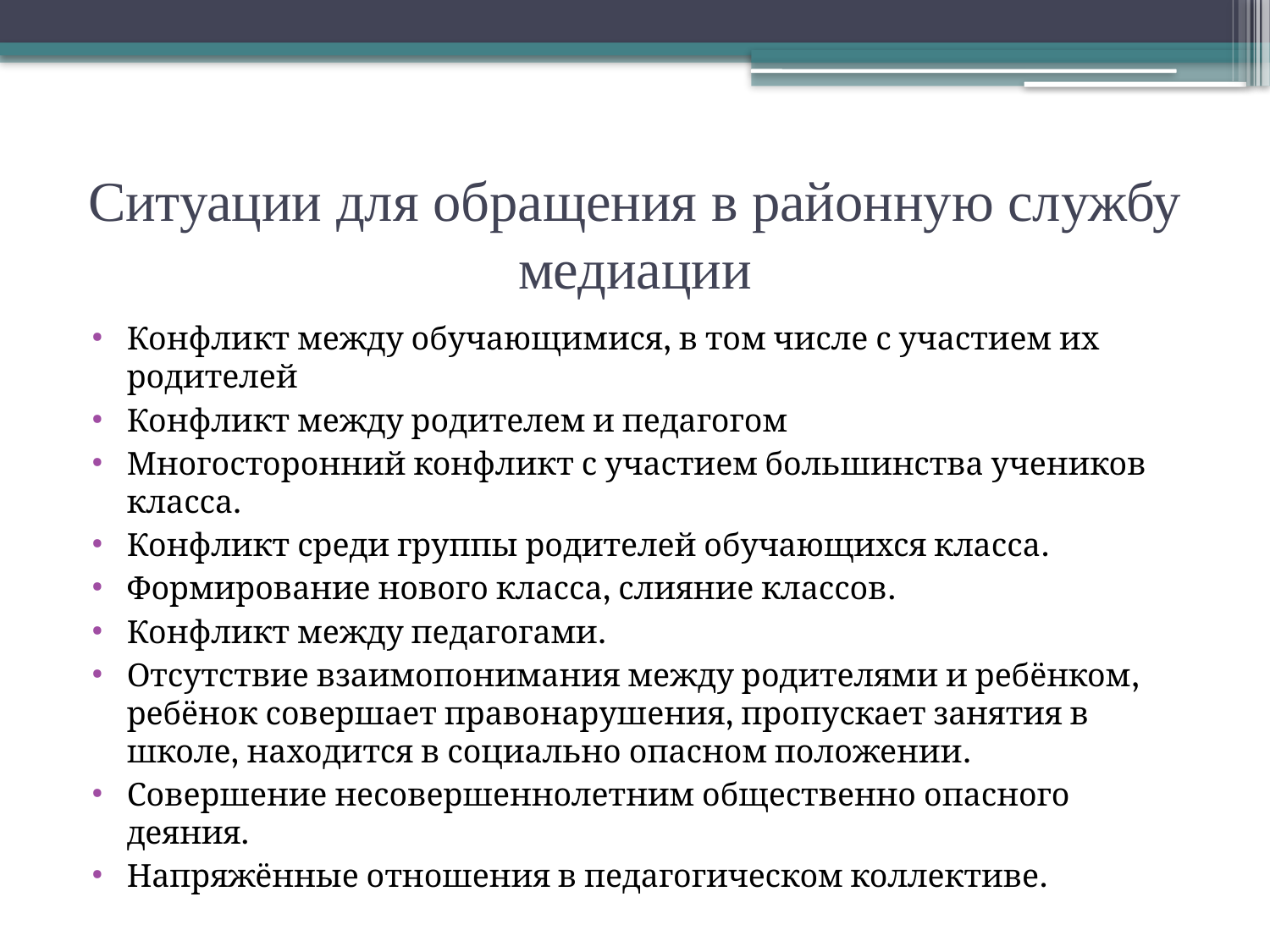

# Ситуации для обращения в районную службу медиации
Конфликт между обучающимися, в том числе с участием их родителей
Конфликт между родителем и педагогом
Многосторонний конфликт с участием большинства учеников класса.
Конфликт среди группы родителей обучающихся класса.
Формирование нового класса, слияние классов.
Конфликт между педагогами.
Отсутствие взаимопонимания между родителями и ребёнком, ребёнок совершает правонарушения, пропускает занятия в школе, находится в социально опасном положении.
Совершение несовершеннолетним общественно опасного деяния.
Напряжённые отношения в педагогическом коллективе.